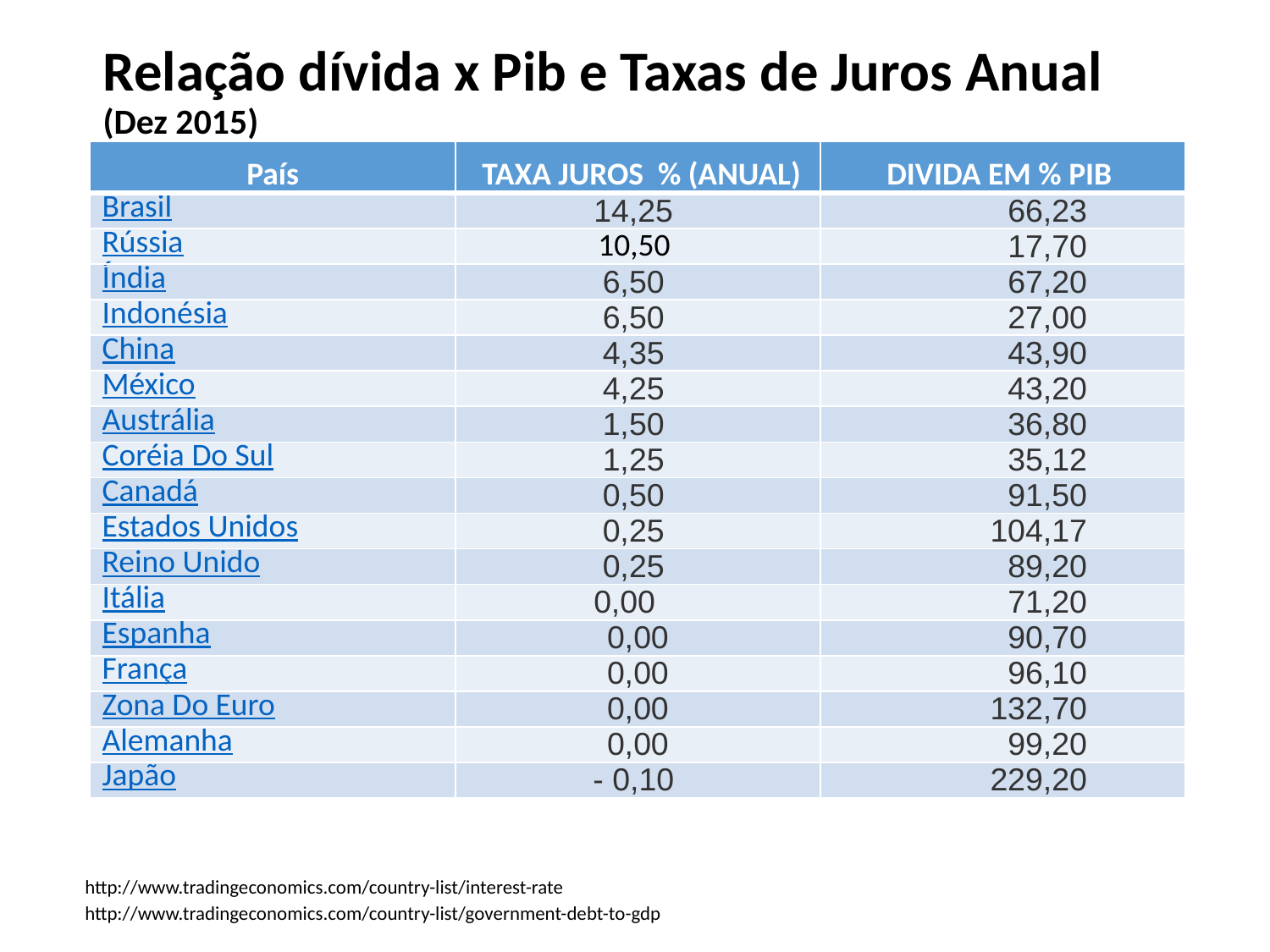

# Relação dívida x Pib e Taxas de Juros Anual (Dez 2015)
| País | TAXA JUROS % (ANUAL) | DIVIDA EM % PIB |
| --- | --- | --- |
| Brasil | 14,25 | 66,23 |
| Rússia | 10,50 | 17,70 |
| Índia | 6,50 | 67,20 |
| Indonésia | 6,50 | 27,00 |
| China | 4,35 | 43,90 |
| México | 4,25 | 43,20 |
| Austrália | 1,50 | 36,80 |
| Coréia Do Sul | 1,25 | 35,12 |
| Canadá | 0,50 | 91,50 |
| Estados Unidos | 0,25 | 104,17 |
| Reino Unido | 0,25 | 89,20 |
| Itália | 0,00 | 71,20 |
| Espanha | 0,00 | 90,70 |
| França | 0,00 | 96,10 |
| Zona Do Euro | 0,00 | 132,70 |
| Alemanha | 0,00 | 99,20 |
| Japão | - 0,10 | 229,20 |
| http://www.tradingeconomics.com/country-list/interest-rate |
| --- |
| http://www.tradingeconomics.com/country-list/government-debt-to-gdp |